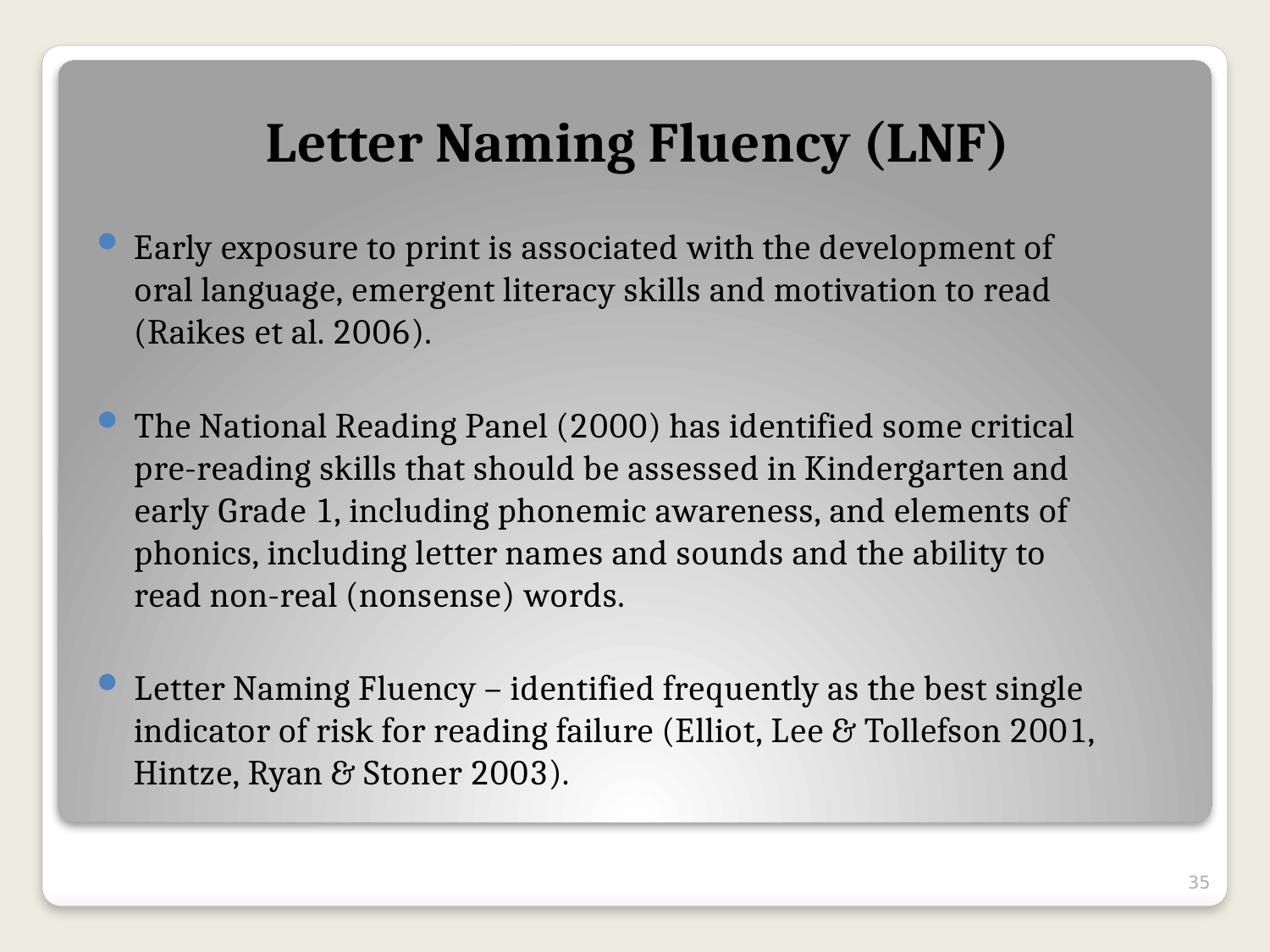

# Letter Naming Fluency (LNF)
Early exposure to print is associated with the development of oral language, emergent literacy skills and motivation to read (Raikes et al. 2006).

The National Reading Panel (2000) has identified some critical pre-reading skills that should be assessed in Kindergarten and early Grade 1, including phonemic awareness, and elements of phonics, including letter names and sounds and the ability to read non-real (nonsense) words.

Letter Naming Fluency – identified frequently as the best single indicator of risk for reading failure (Elliot, Lee & Tollefson 2001, Hintze, Ryan & Stoner 2003).

35